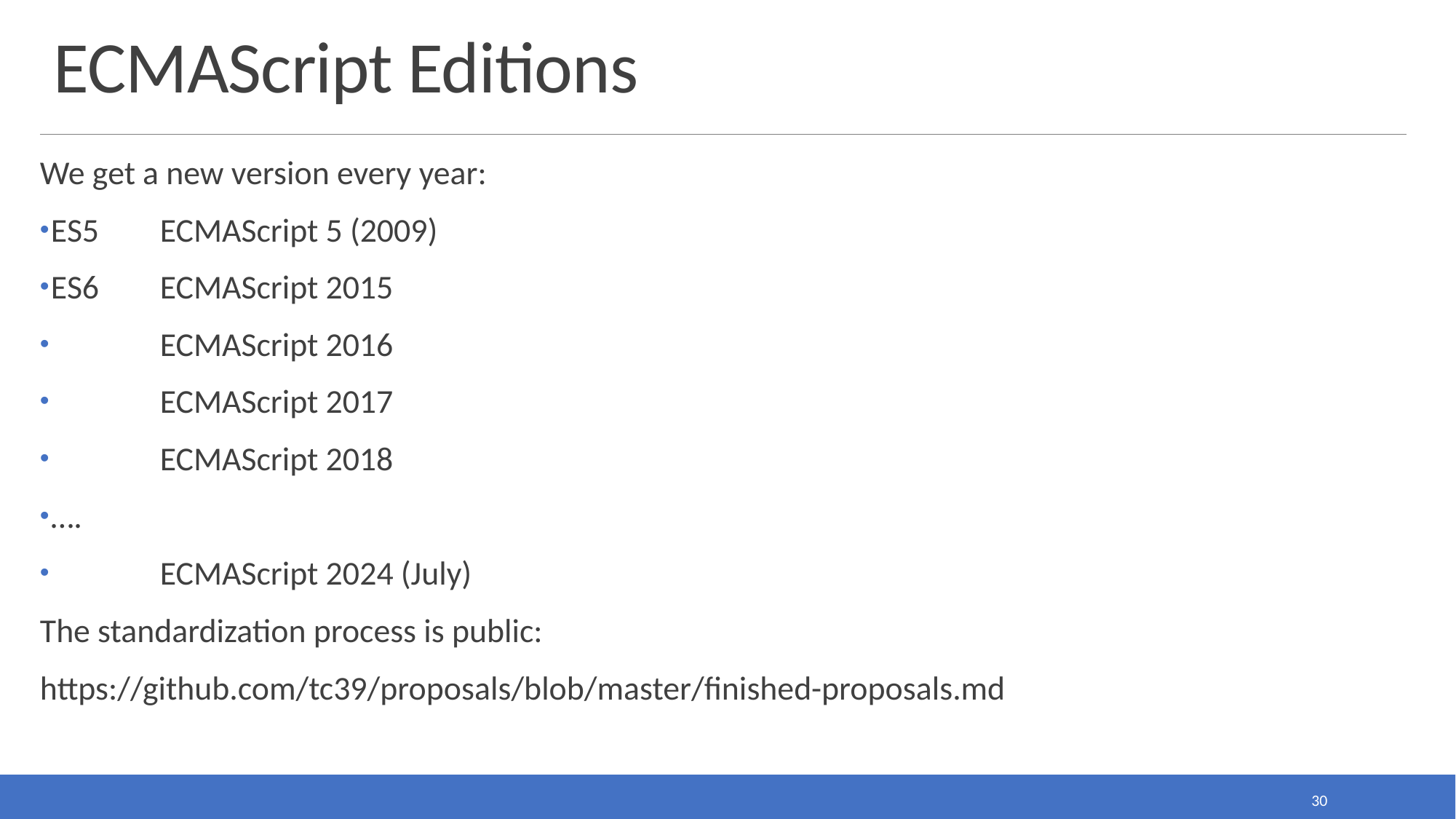

# ECMAScript Editions
We get a new version every year:
ES5	ECMAScript 5 (2009)
ES6	ECMAScript 2015
 	ECMAScript 2016
 	ECMAScript 2017
 	ECMAScript 2018
….
 	ECMAScript 2024 (July)
The standardization process is public:
https://github.com/tc39/proposals/blob/master/finished-proposals.md

30